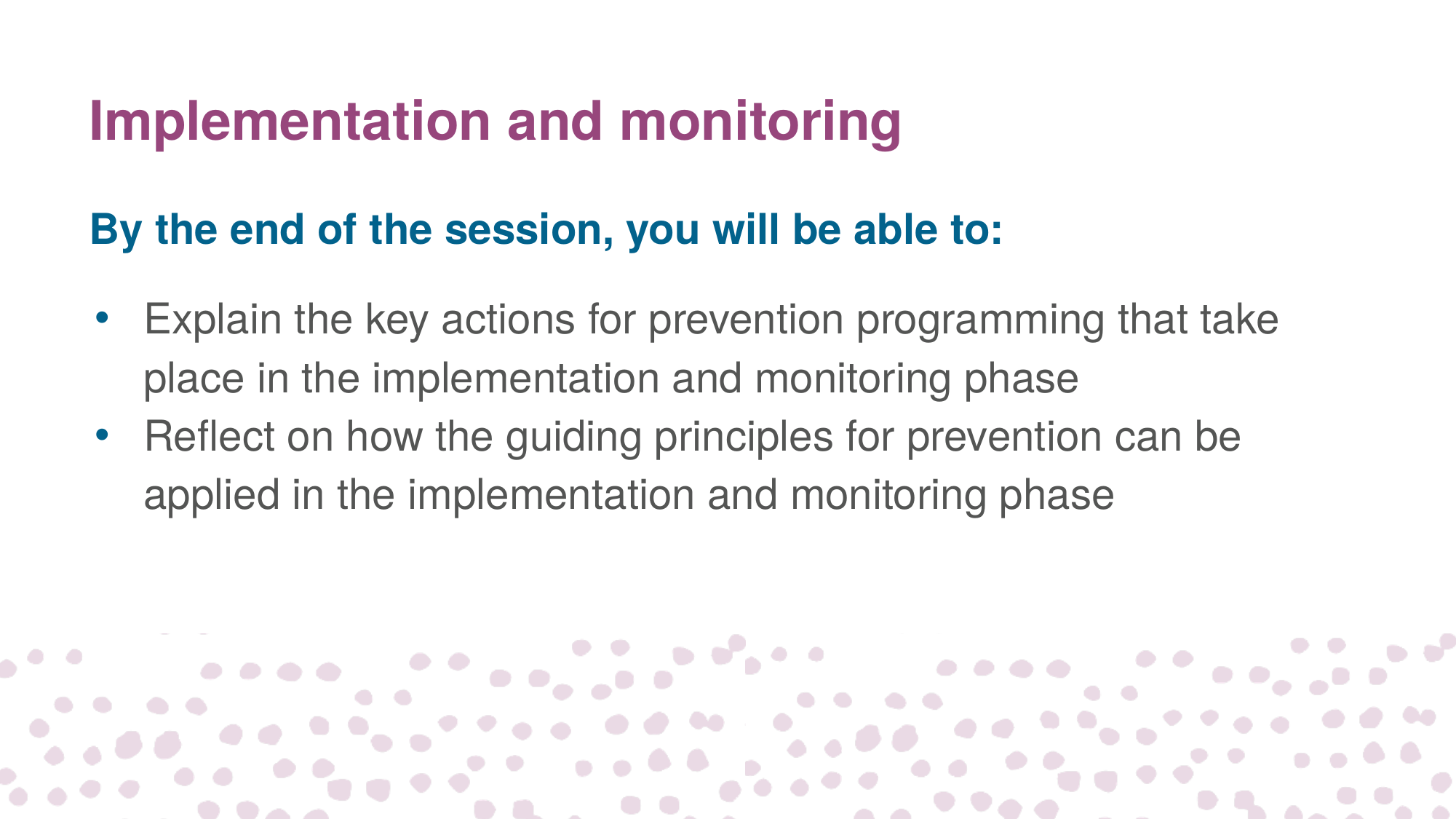

# Implementation and monitoring
By the end of the session, you will be able to:
Explain the key actions for prevention programming that take place in the implementation and monitoring phase
Reflect on how the guiding principles for prevention can be applied in the implementation and monitoring phase